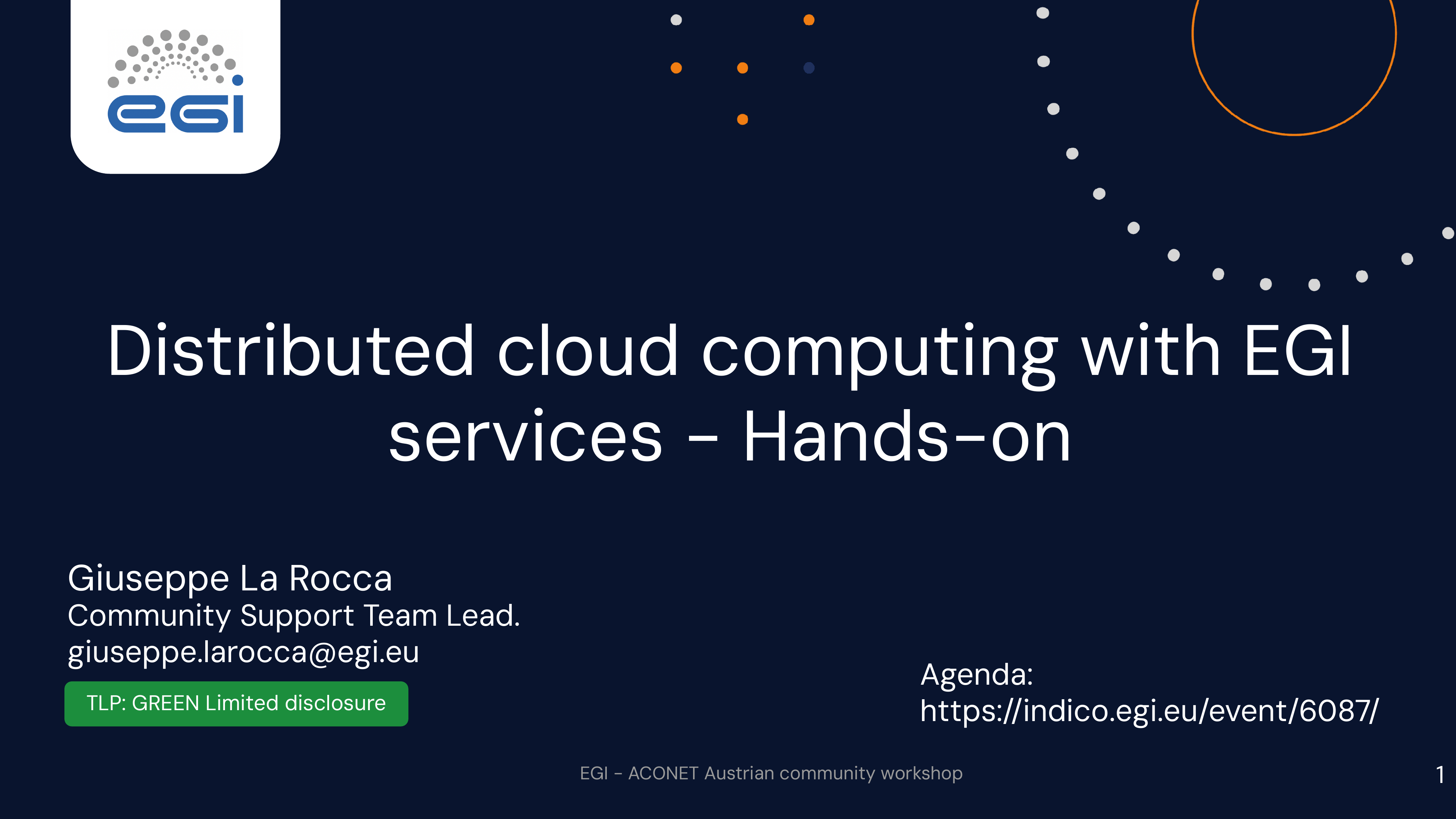

Distributed cloud computing with EGI services - Hands-on
Giuseppe La Rocca
Community Support Team Lead.
giuseppe.larocca@egi.eu
Agenda:
https://indico.egi.eu/event/6087/

TLP: GREEN Limited disclosure
1
EGI - ACONET Austrian community workshop